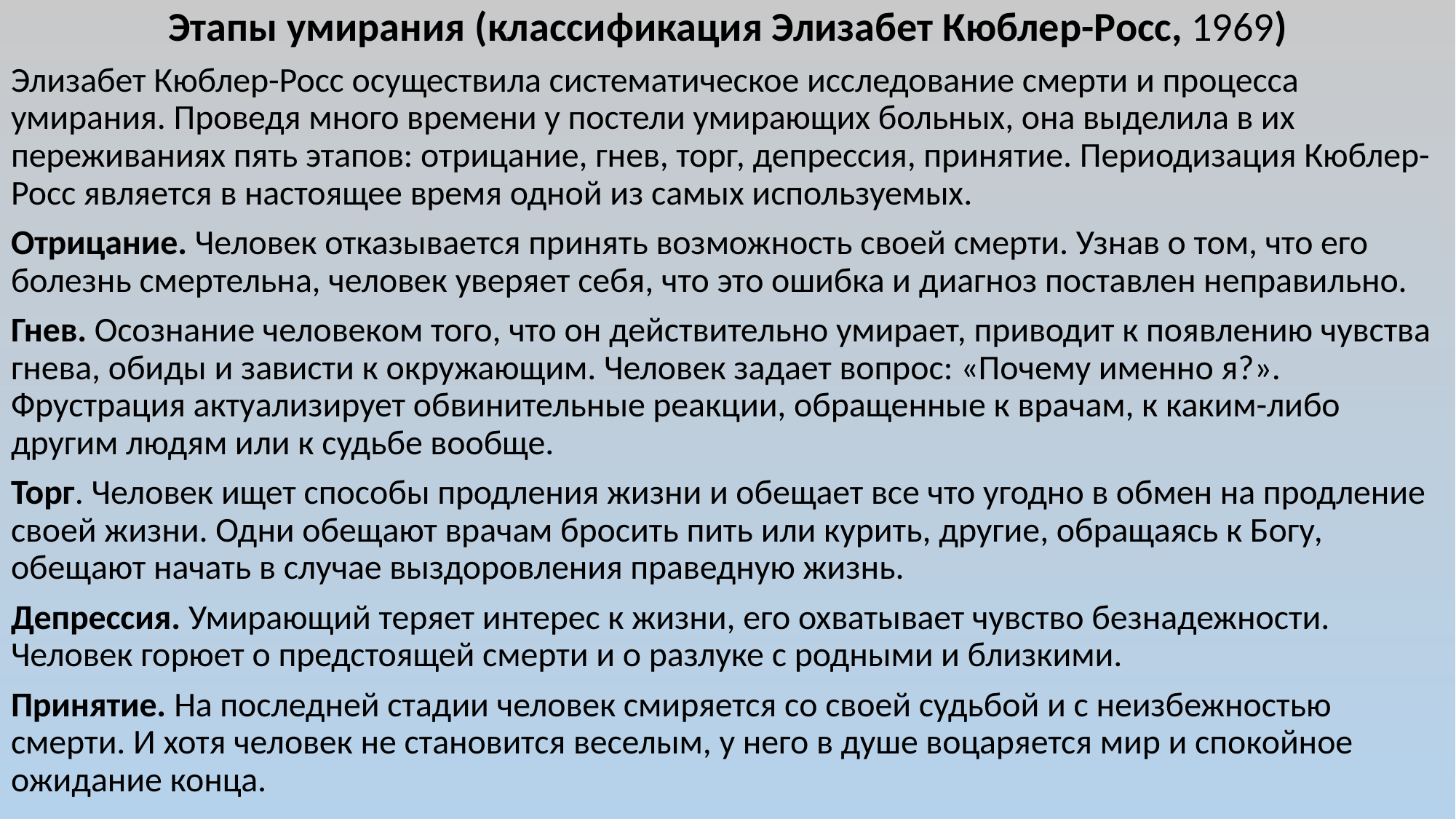

Этапы умирания (классификация Элизабет Кюблер-Росс, 1969)
Элизабет Кюблер-Росс осуществила систематическое исследование смерти и процесса умирания. Проведя много времени у постели умирающих больных, она выделила в их переживаниях пять этапов: отрицание, гнев, торг, депрессия, принятие. Периодизация Кюблер-Росс является в настоящее время одной из самых используемых.
Отрицание. Человек отказывается принять возможность своей смерти. Узнав о том, что его болезнь смертельна, человек уверяет себя, что это ошибка и диагноз поставлен неправильно.
Гнев. Осознание человеком того, что он действительно умирает, приводит к появлению чувства гнева, обиды и зависти к окружающим. Человек задает вопрос: «Почему именно я?». Фрустрация актуализирует обвинительные реакции, обращенные к врачам, к каким-либо другим людям или к судьбе вообще.
Торг. Человек ищет способы продления жизни и обещает все что угодно в обмен на продление своей жизни. Одни обещают врачам бросить пить или курить, другие, обращаясь к Богу, обещают начать в случае выздоровления праведную жизнь.
Депрессия. Умирающий теряет интерес к жизни, его охватывает чувство безнадежности. Человек горюет о предстоящей смерти и о разлуке с родными и близкими.
Принятие. На последней стадии человек смиряется со своей судьбой и с неизбежностью смерти. И хотя человек не становится веселым, у него в душе воцаряется мир и спокойное ожидание конца.

#